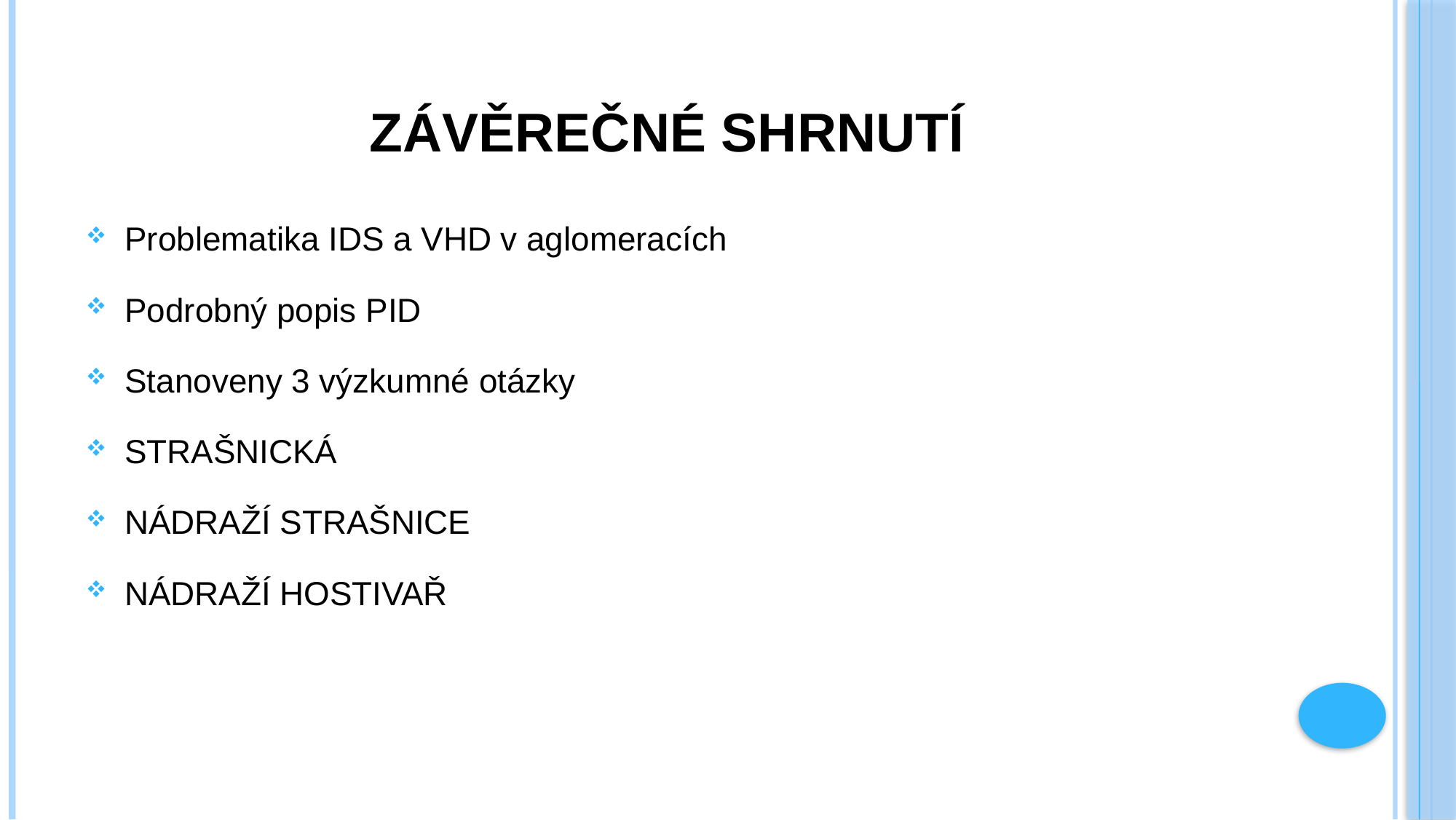

# Závěrečné shrnutí
Problematika IDS a VHD v aglomeracích
Podrobný popis PID
Stanoveny 3 výzkumné otázky
STRAŠNICKÁ
NÁDRAŽÍ STRAŠNICE
NÁDRAŽÍ HOSTIVAŘ